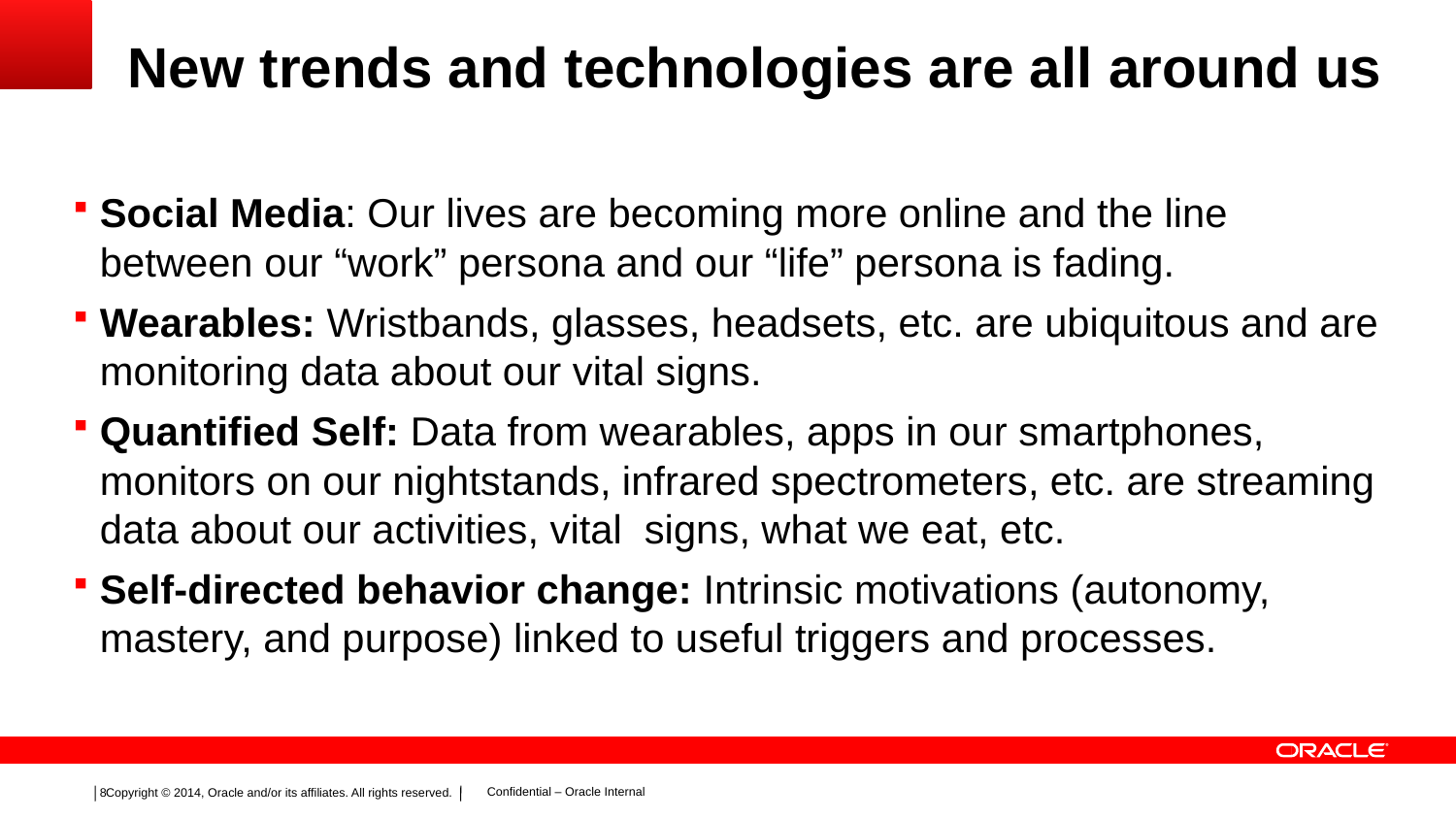

# New trends and technologies are all around us
Social Media: Our lives are becoming more online and the line between our “work” persona and our “life” persona is fading.
Wearables: Wristbands, glasses, headsets, etc. are ubiquitous and are monitoring data about our vital signs.
Quantified Self: Data from wearables, apps in our smartphones, monitors on our nightstands, infrared spectrometers, etc. are streaming data about our activities, vital  signs, what we eat, etc.
Self-directed behavior change: Intrinsic motivations (autonomy, mastery, and purpose) linked to useful triggers and processes.